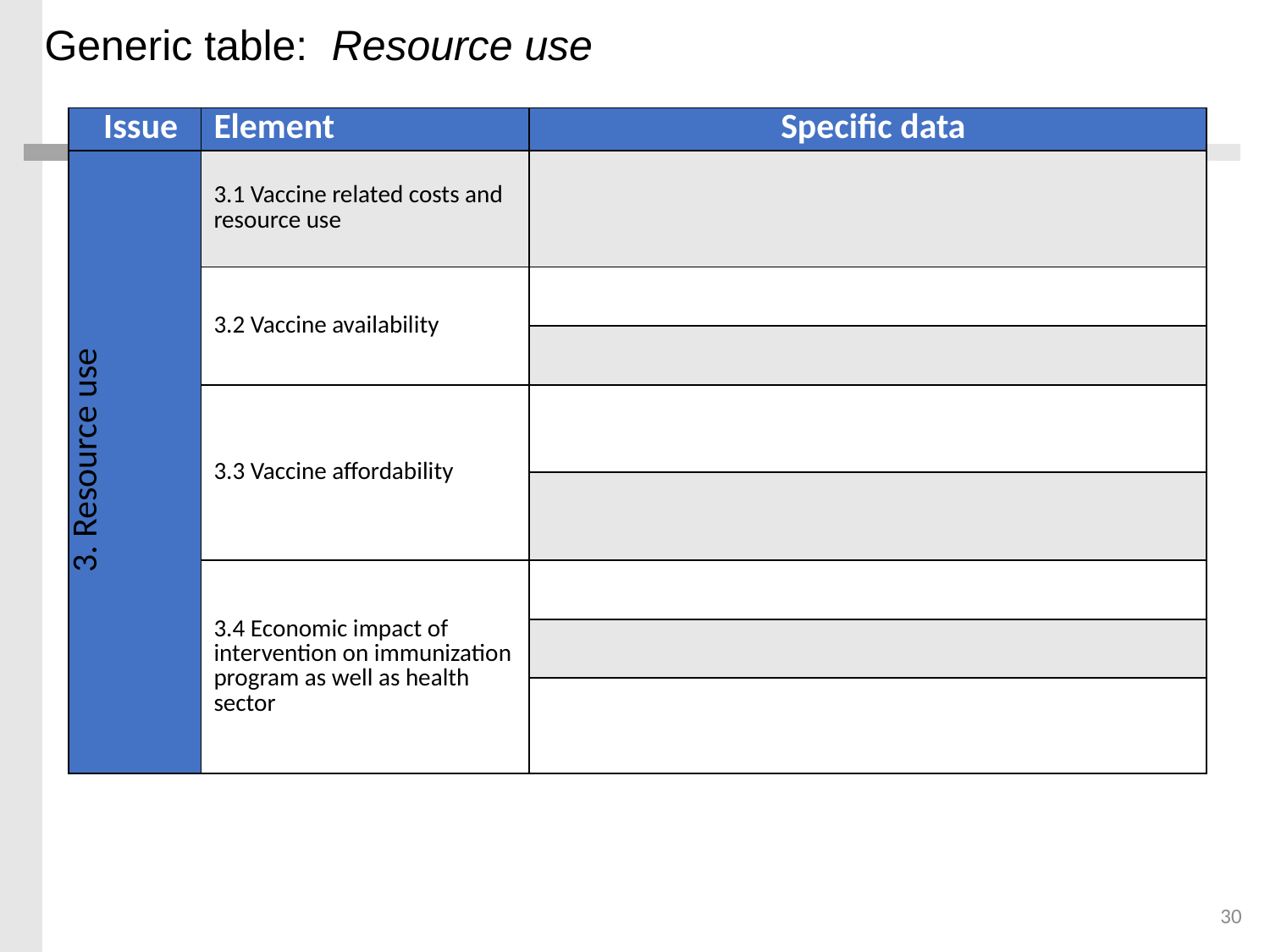

# Generic table:  Resource use
| Issue | Element | Specific data |
| --- | --- | --- |
| 3. Resource use | 3.1 Vaccine related costs and resource use |  |
|  | 3.2 Vaccine availability |  |
|  |  |  |
|  | 3.3 Vaccine affordability |  |
|  |  |  |
|  | 3.4 Economic impact of intervention on immunization program as well as health sector |  |
|  |  |  |
|  |  |  |
30